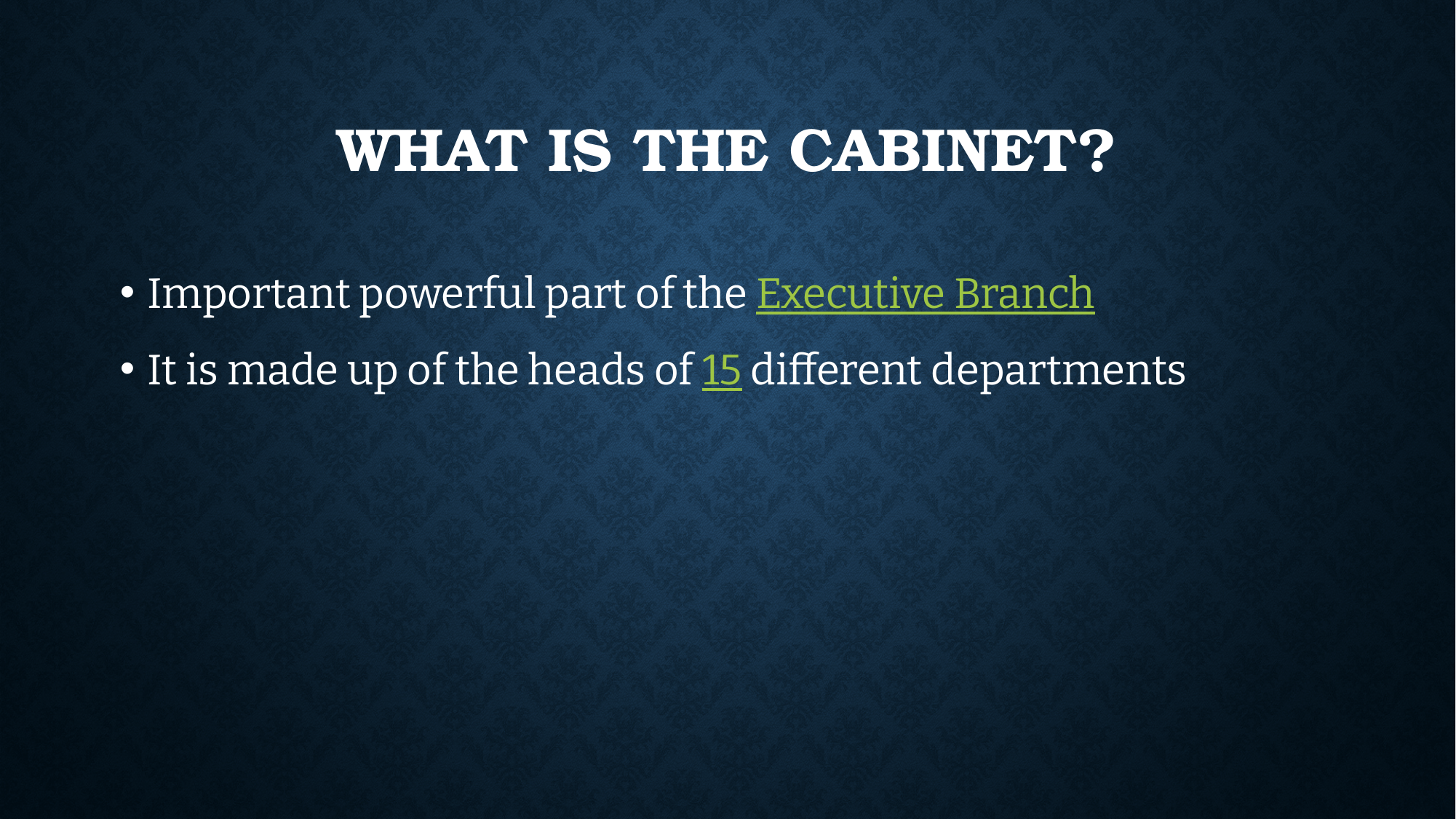

# What is the Cabinet?
Important powerful part of the Executive Branch
It is made up of the heads of 15 different departments